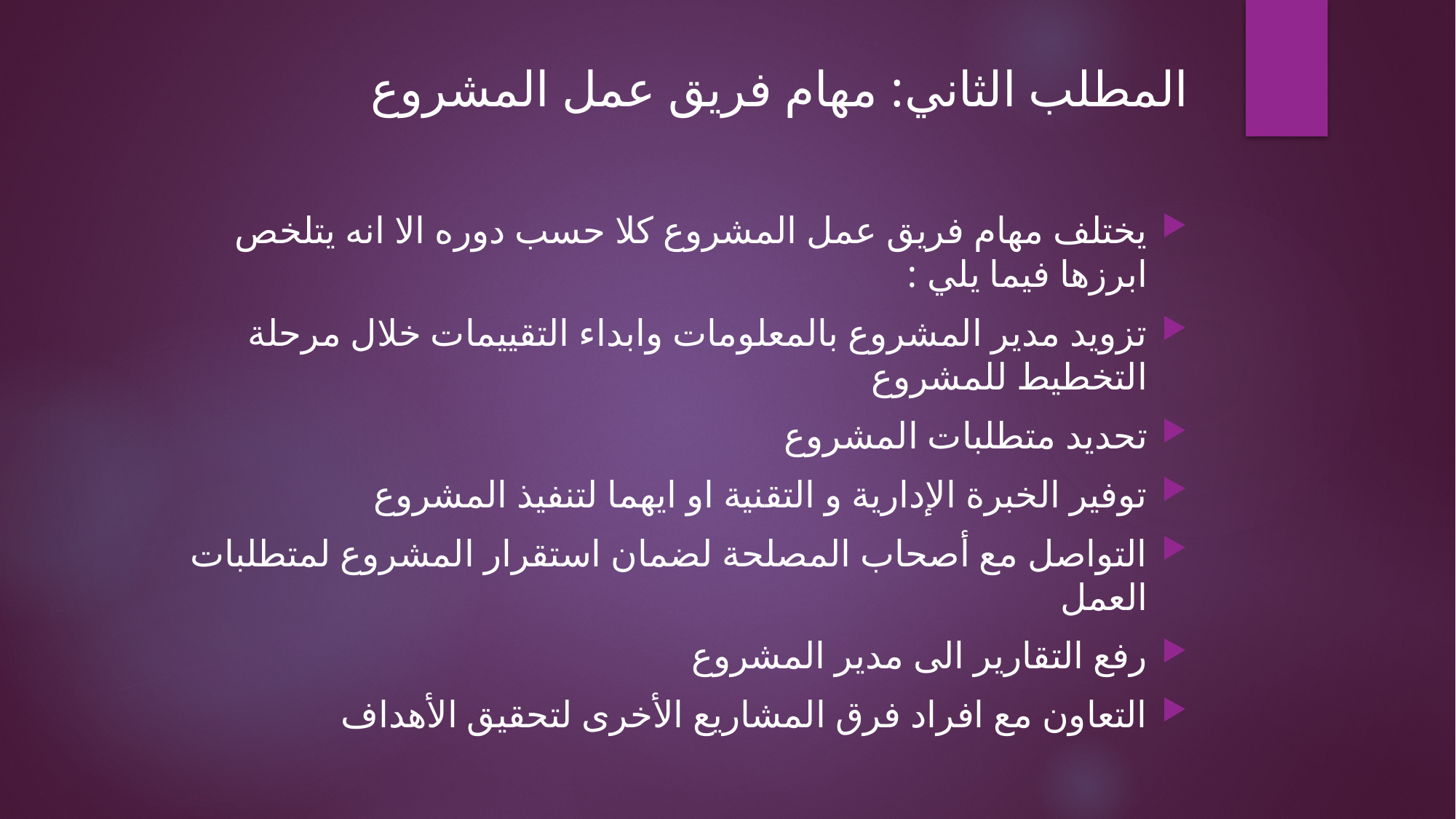

# المطلب الثاني: مهام فريق عمل المشروع
يختلف مهام فريق عمل المشروع كلا حسب دوره الا انه يتلخص ابرزها فيما يلي :
تزويد مدير المشروع بالمعلومات وابداء التقييمات خلال مرحلة التخطيط للمشروع
تحديد متطلبات المشروع
توفير الخبرة الإدارية و التقنية او ايهما لتنفيذ المشروع
التواصل مع أصحاب المصلحة لضمان استقرار المشروع لمتطلبات العمل
رفع التقارير الى مدير المشروع
التعاون مع افراد فرق المشاريع الأخرى لتحقيق الأهداف